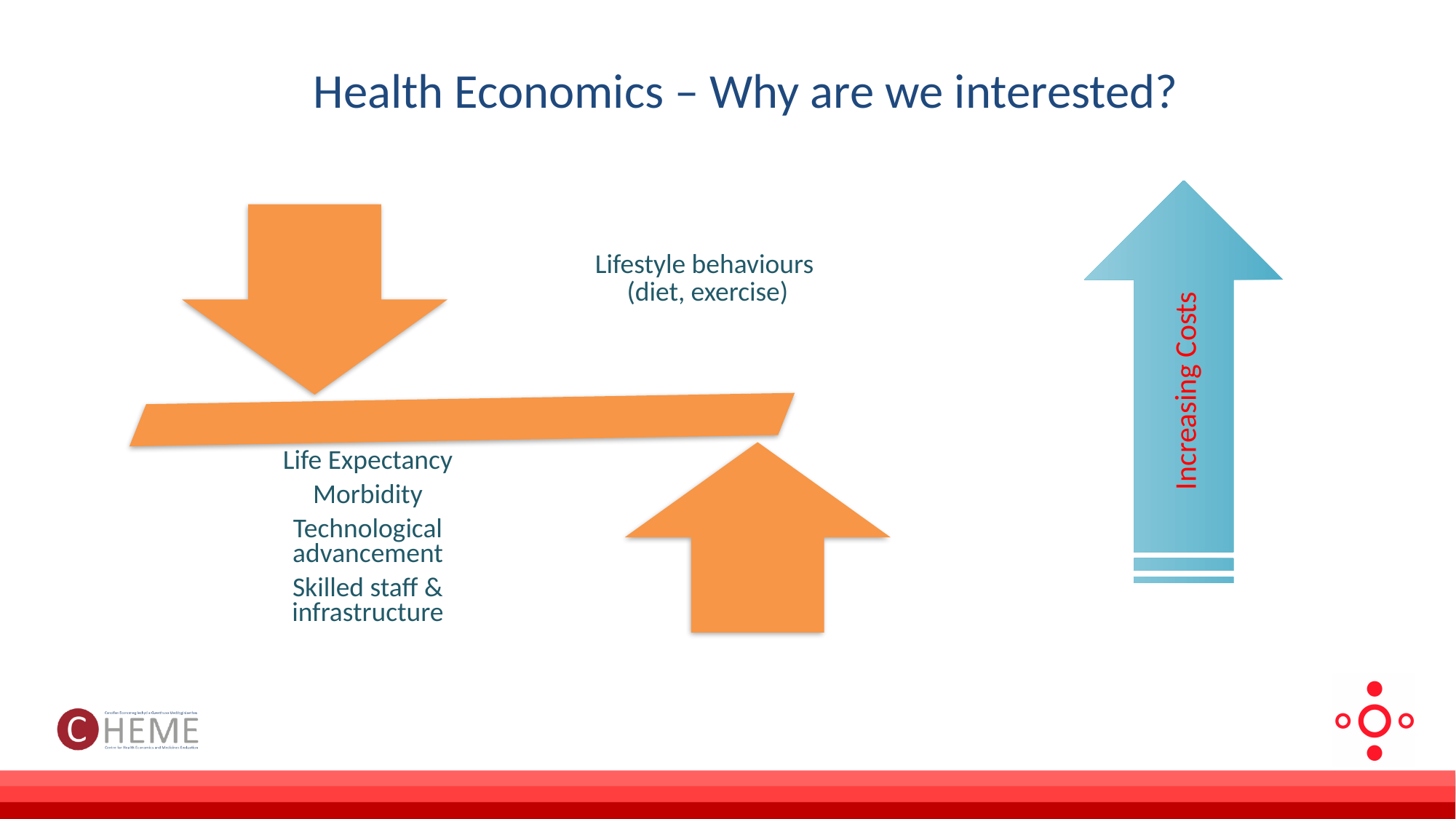

Health Economics – Why are we interested?
Lifestyle behaviours
 (diet, exercise)
Life Expectancy
Morbidity
Technological advancement
Skilled staff & infrastructure
Increasing Costs